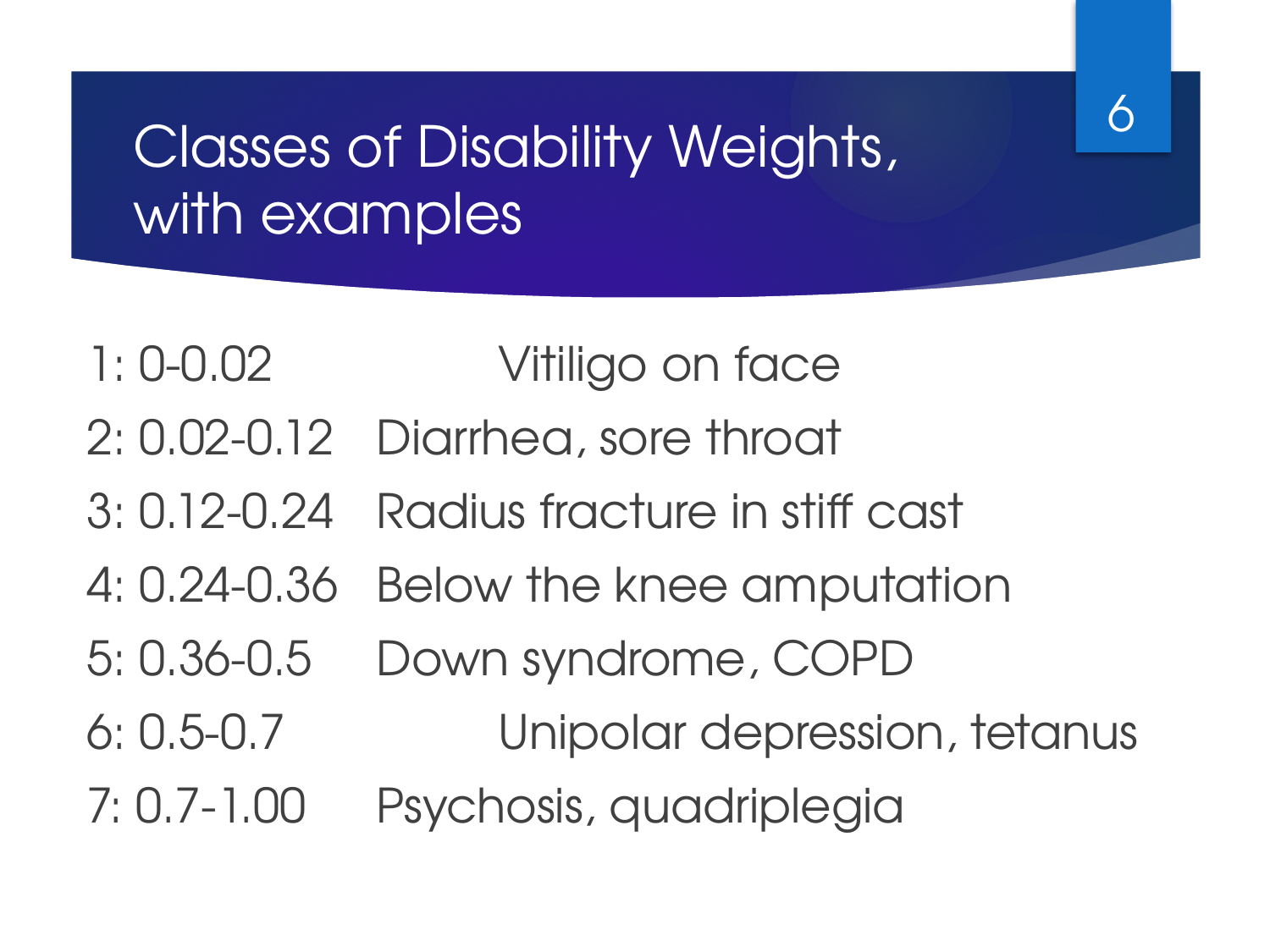

6
# Classes of Disability Weights, with examples
1: 0-0.02  	  	Vitiligo on face
2: 0.02-0.12 	Diarrhea, sore throat
3: 0.12-0.24 	Radius fracture in stiff cast
4: 0.24-0.36 	Below the knee amputation
5: 0.36-0.5   	Down syndrome, COPD
6: 0.5-0.7	   	Unipolar depression, tetanus
7: 0.7-1.00    	Psychosis, quadriplegia